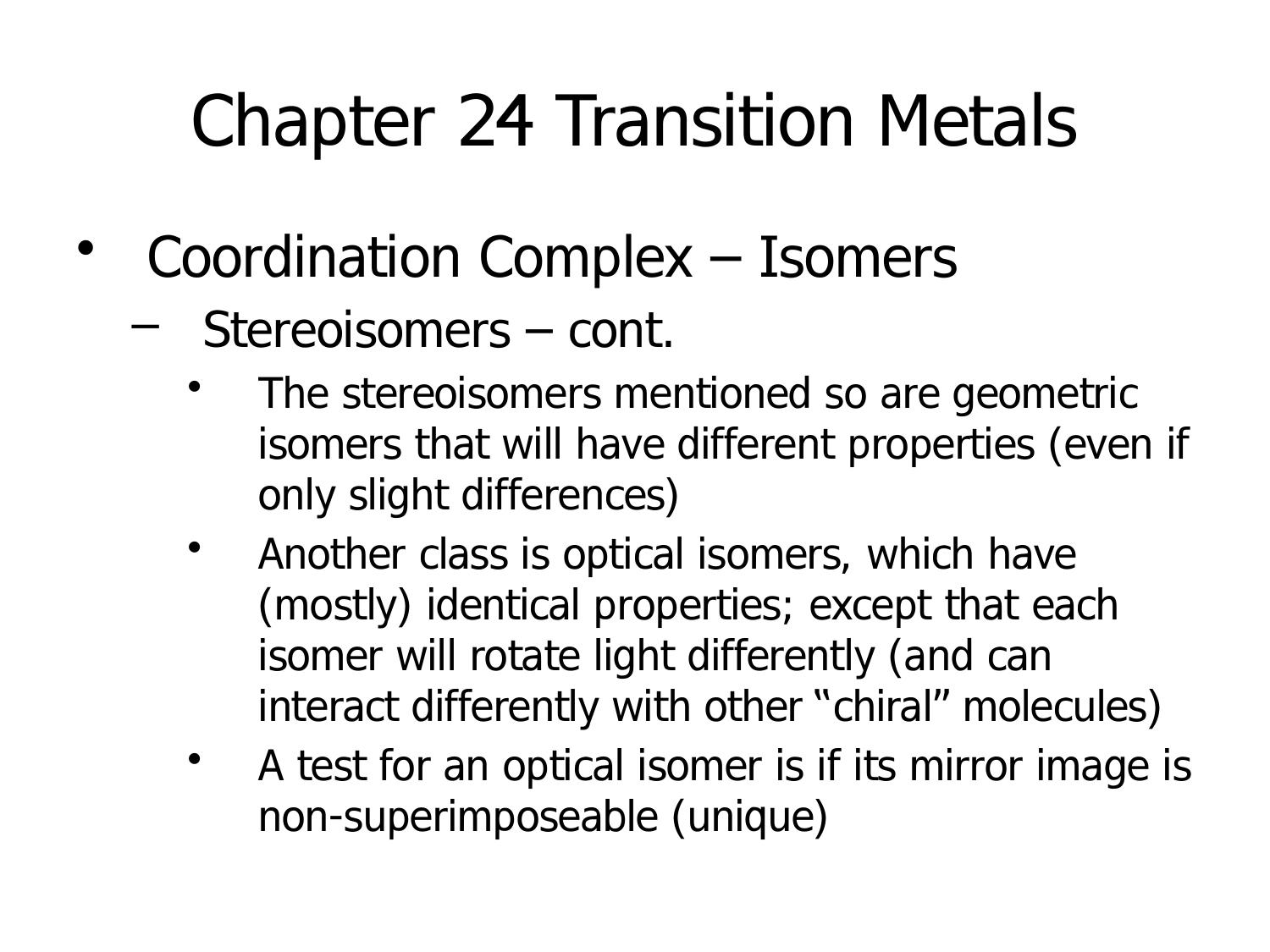

Chapter 24 Transition Metals
Coordination Complex – Isomers
Stereoisomers – cont.
The stereoisomers mentioned so are geometric isomers that will have different properties (even if only slight differences)
Another class is optical isomers, which have (mostly) identical properties; except that each isomer will rotate light differently (and can interact differently with other “chiral” molecules)
A test for an optical isomer is if its mirror image is non-superimposeable (unique)